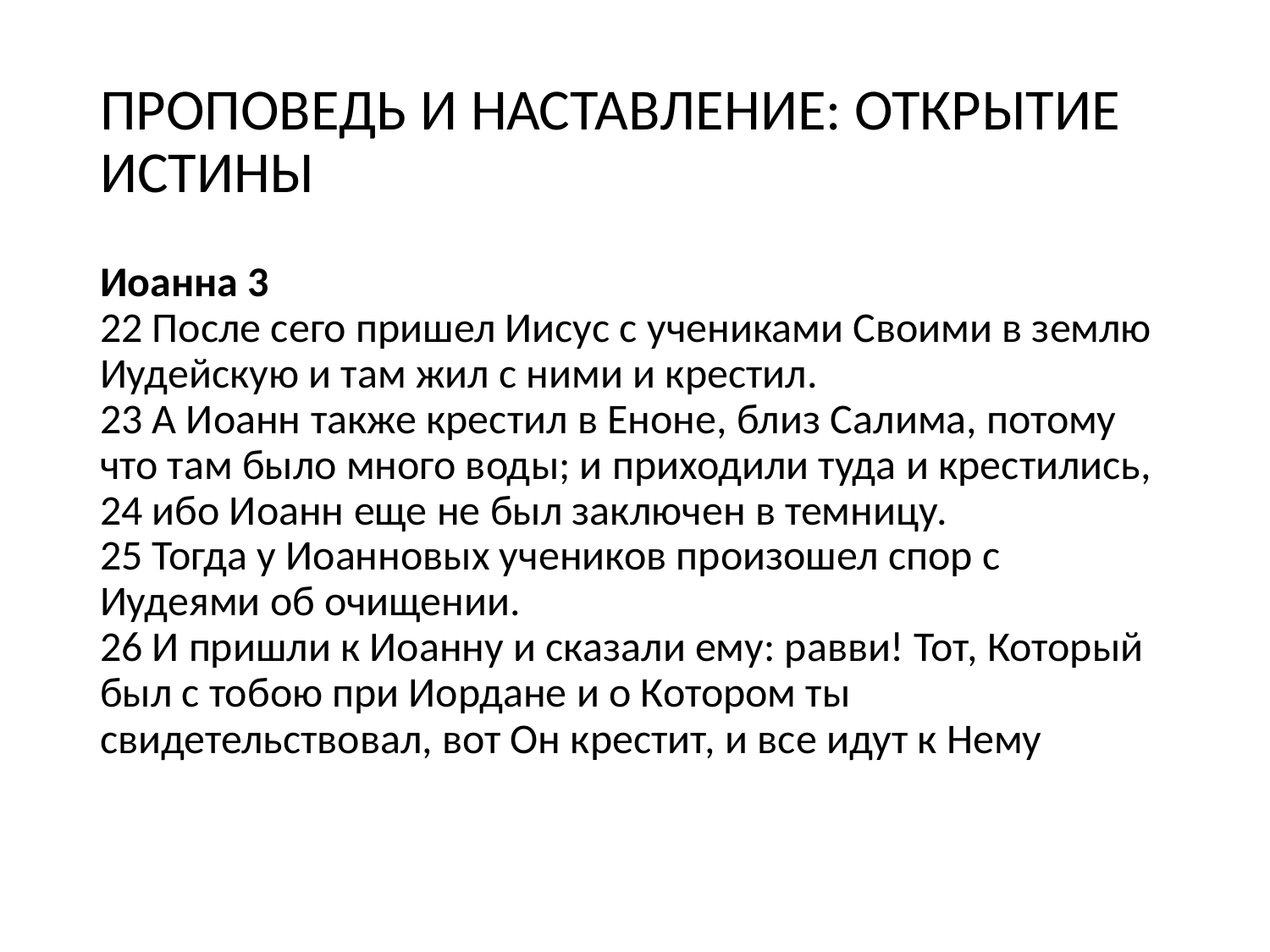

# ПРОПОВЕДЬ И НАСТАВЛЕНИЕ: ОТКРЫТИЕ ИСТИНЫ
Иоанна 3
22 После сего пришел Иисус с учениками Своими в землю Иудейскую и там жил с ними и крестил.
23 А Иоанн также крестил в Еноне, близ Салима, потому что там было много воды; и приходили туда и крестились,
24 ибо Иоанн еще не был заключен в темницу.
25 Тогда у Иоанновых учеников произошел спор с Иудеями об очищении.
26 И пришли к Иоанну и сказали ему: равви! Тот, Который был с тобою при Иордане и о Котором ты свидетельствовал, вот Он крестит, и все идут к Нему